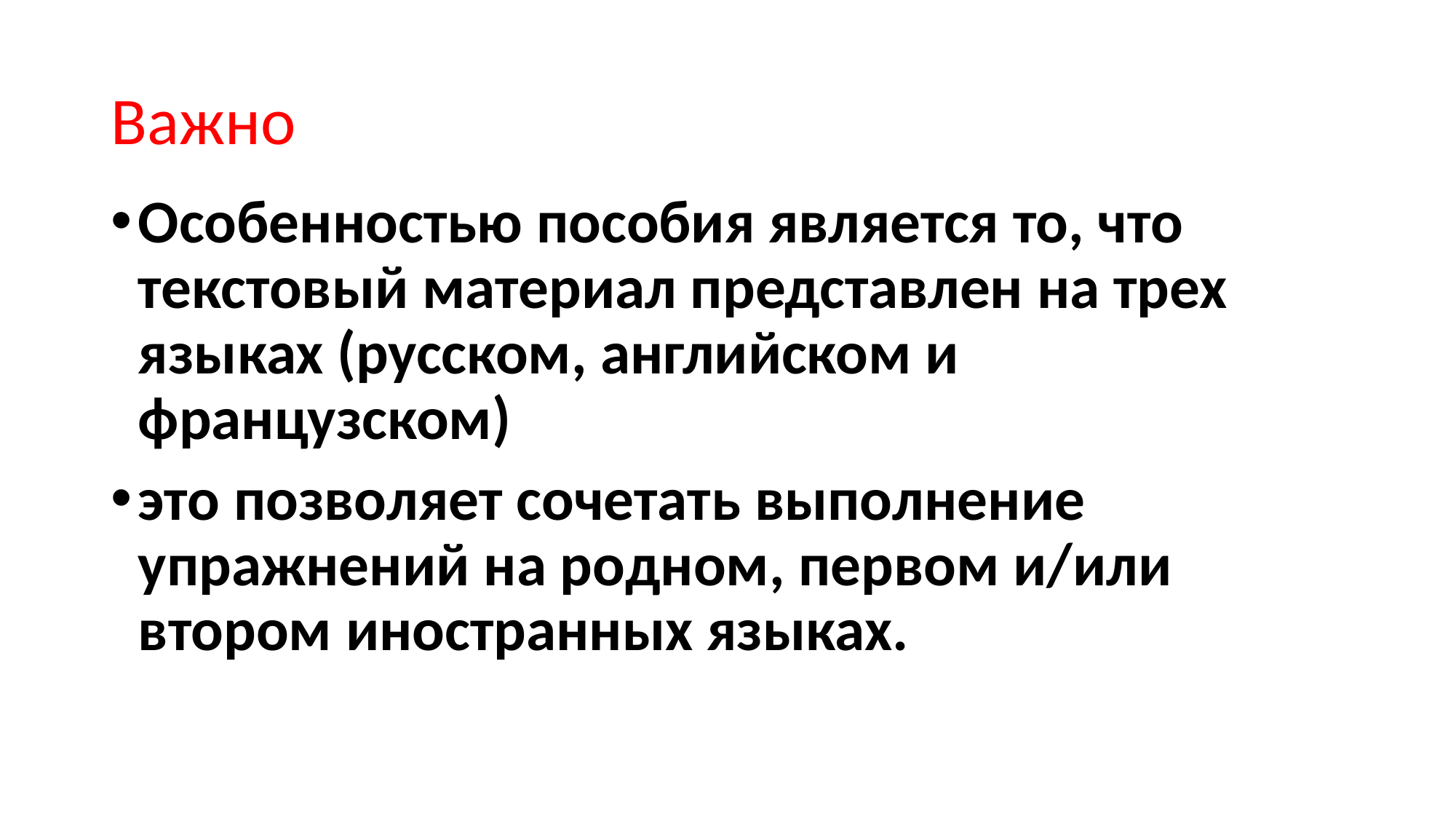

# Важно
Особенностью пособия является то, что текстовый материал представлен на трех языках (русском, английском и французском)
это позволяет сочетать выполнение упражнений на родном, первом и/или втором иностранных языках.